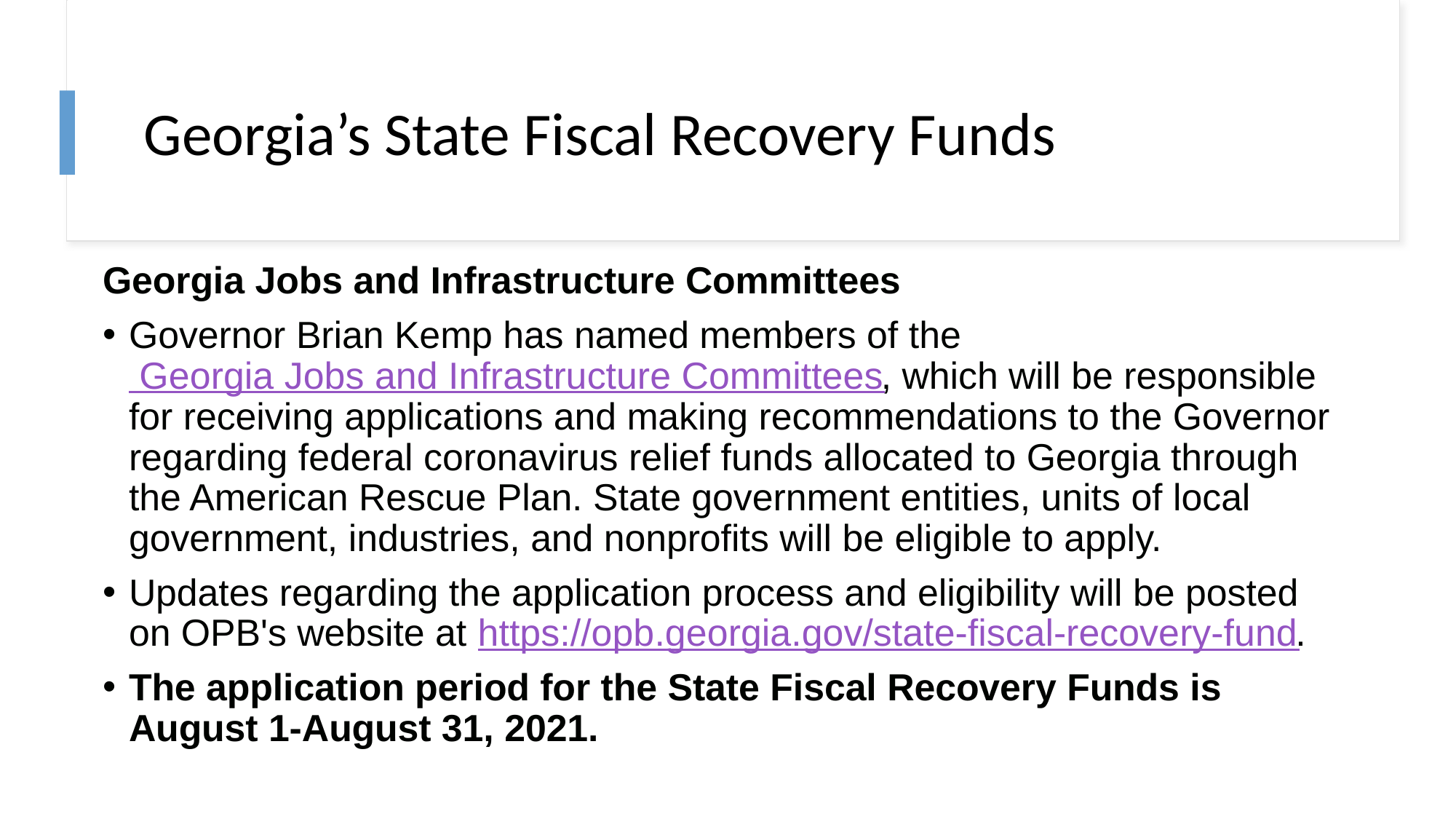

# Georgia’s State Fiscal Recovery Funds

Georgia Jobs and Infrastructure Committees
Governor Brian Kemp has named members of the Georgia Jobs and Infrastructure Committees, which will be responsible for receiving applications and making recommendations to the Governor regarding federal coronavirus relief funds allocated to Georgia through the American Rescue Plan. State government entities, units of local government, industries, and nonprofits will be eligible to apply.
Updates regarding the application process and eligibility will be posted on OPB's website at https://opb.georgia.gov/state-fiscal-recovery-fund.
The application period for the State Fiscal Recovery Funds is August 1-August 31, 2021.